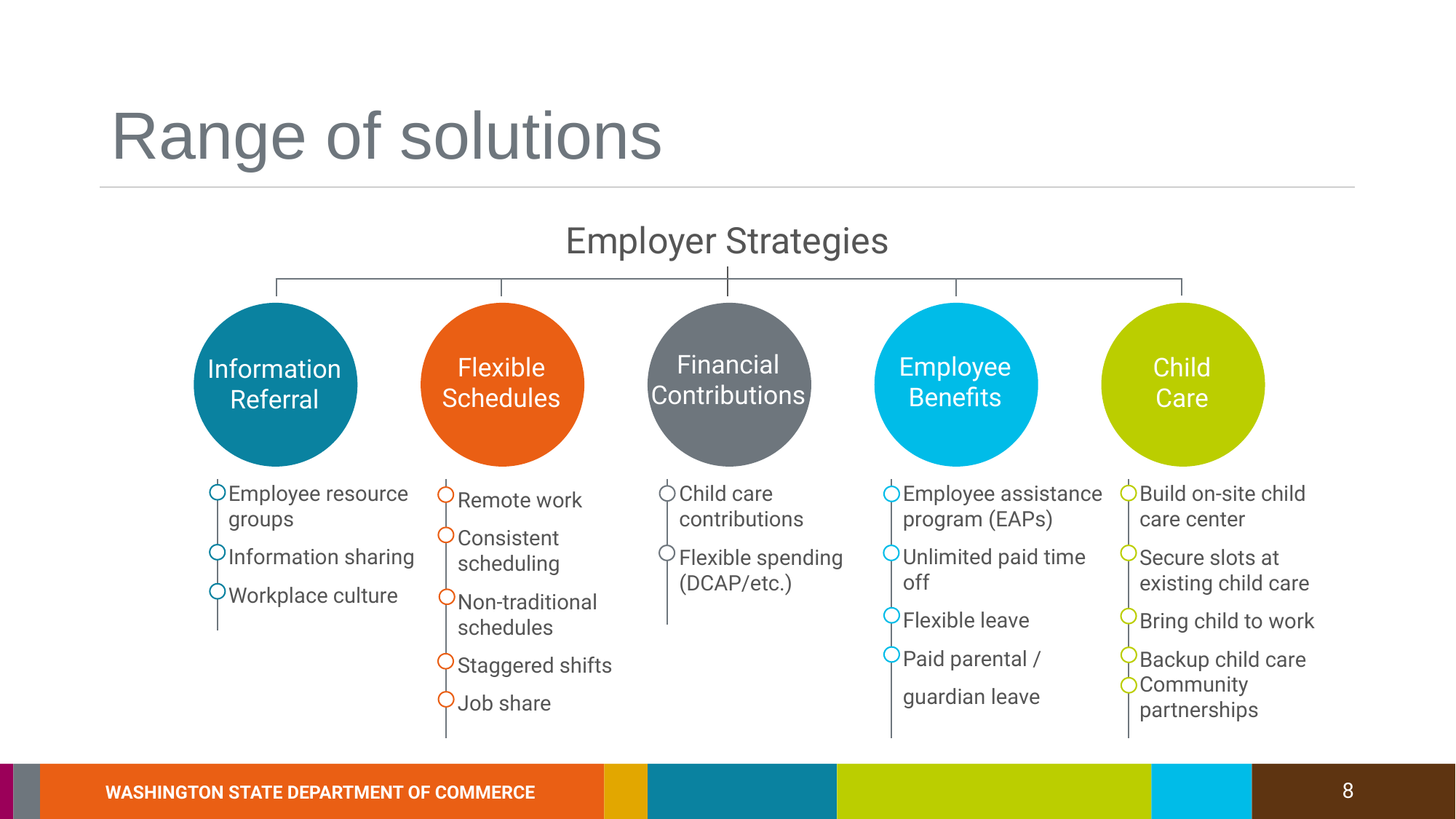

# Range of solutions
Employer Strategies

Financial
Contributions
Employee
Benefits
Flexible
Schedules
Child
Care
Information Referral
Remote work
Consistent
scheduling
Non-traditional
schedules
Staggered shifts
Job share
Employee assistance program (EAPs)
Unlimited paid time
off
Flexible leave
Paid parental / guardian leave
Employee resource
groups
Information sharing
Workplace culture
Build on-site child care center
Secure slots at
existing child care
Bring child to work
Backup child care
Community partnerships
Child care contributions
Flexible spending
(DCAP/etc.)